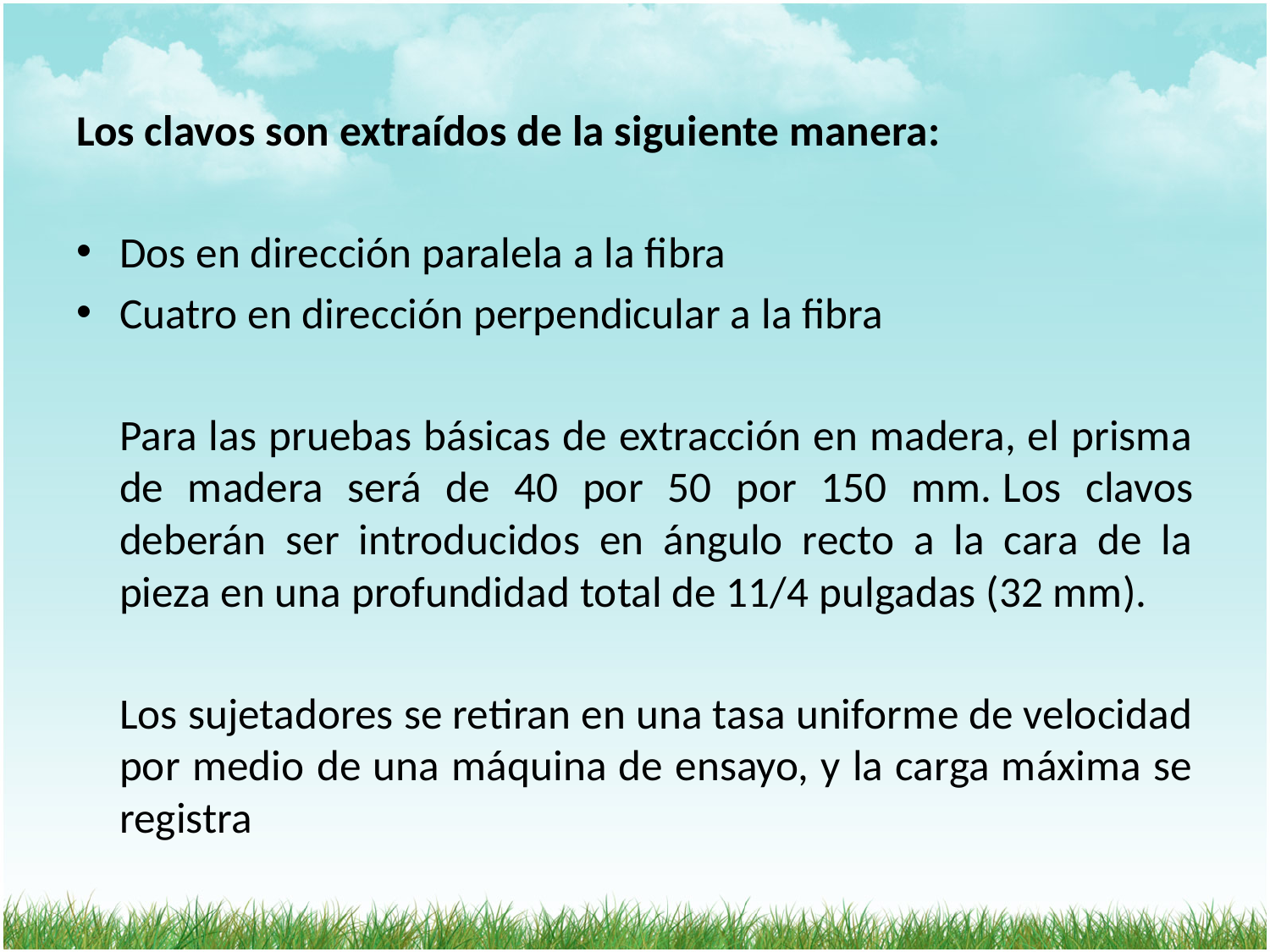

Los clavos son extraídos de la siguiente manera:

Dos en dirección paralela a la fibra
Cuatro en dirección perpendicular a la fibra

	Para las pruebas básicas de extracción en madera, el prisma de madera será de 40 por 50 por 150 mm. Los clavos deberán ser introducidos en ángulo recto a la cara de la pieza en una profundidad total de 11/4 pulgadas (32 mm).

	Los sujetadores se retiran en una tasa uniforme de velocidad por medio de una máquina de ensayo, y la carga máxima se registra